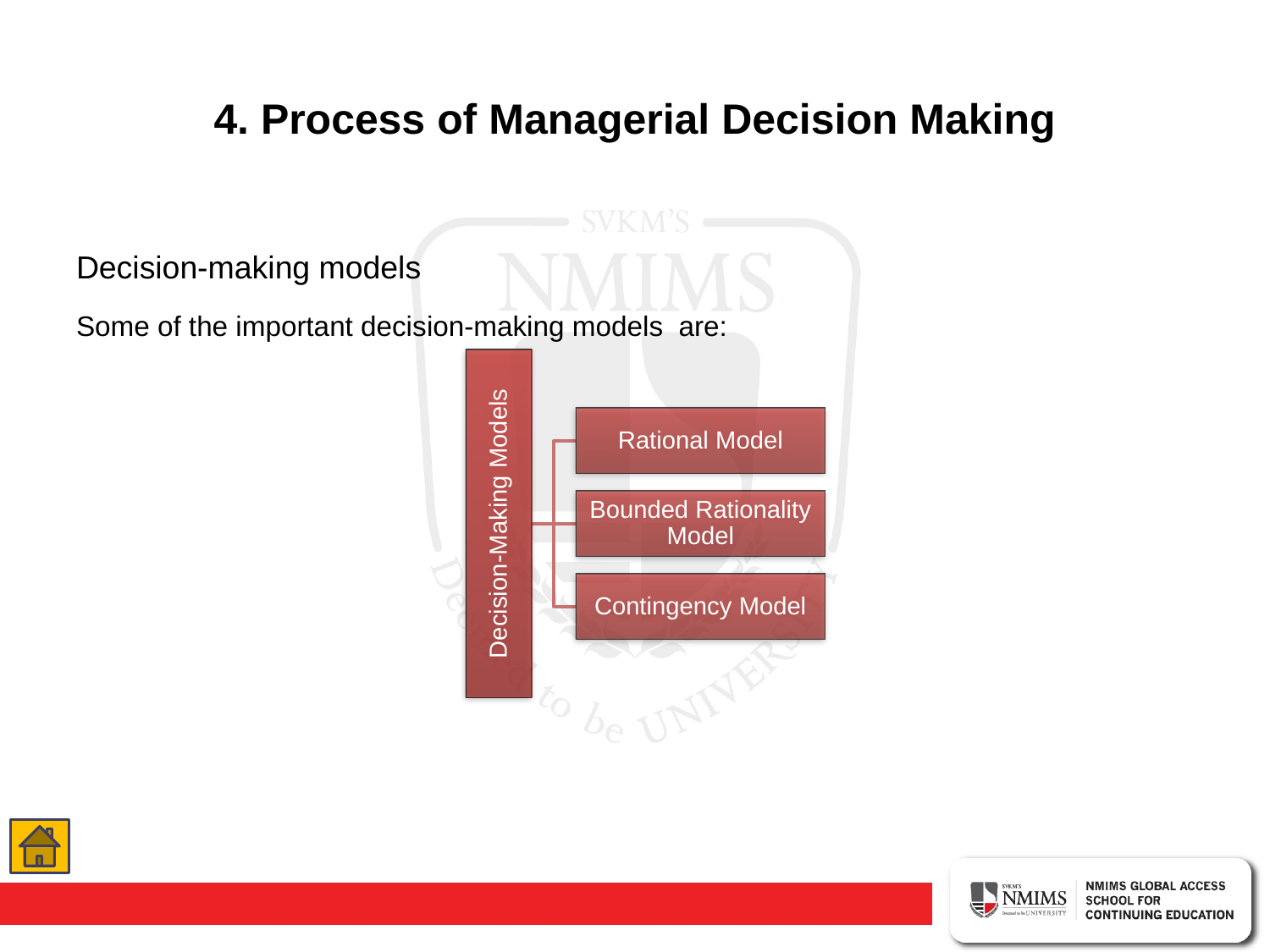

# 4. Process of Managerial Decision Making
Decision-making models
Some of the important decision-making models  are:

Decision-Making Models
Rational Model
Bounded Rationality Model
Contingency Model